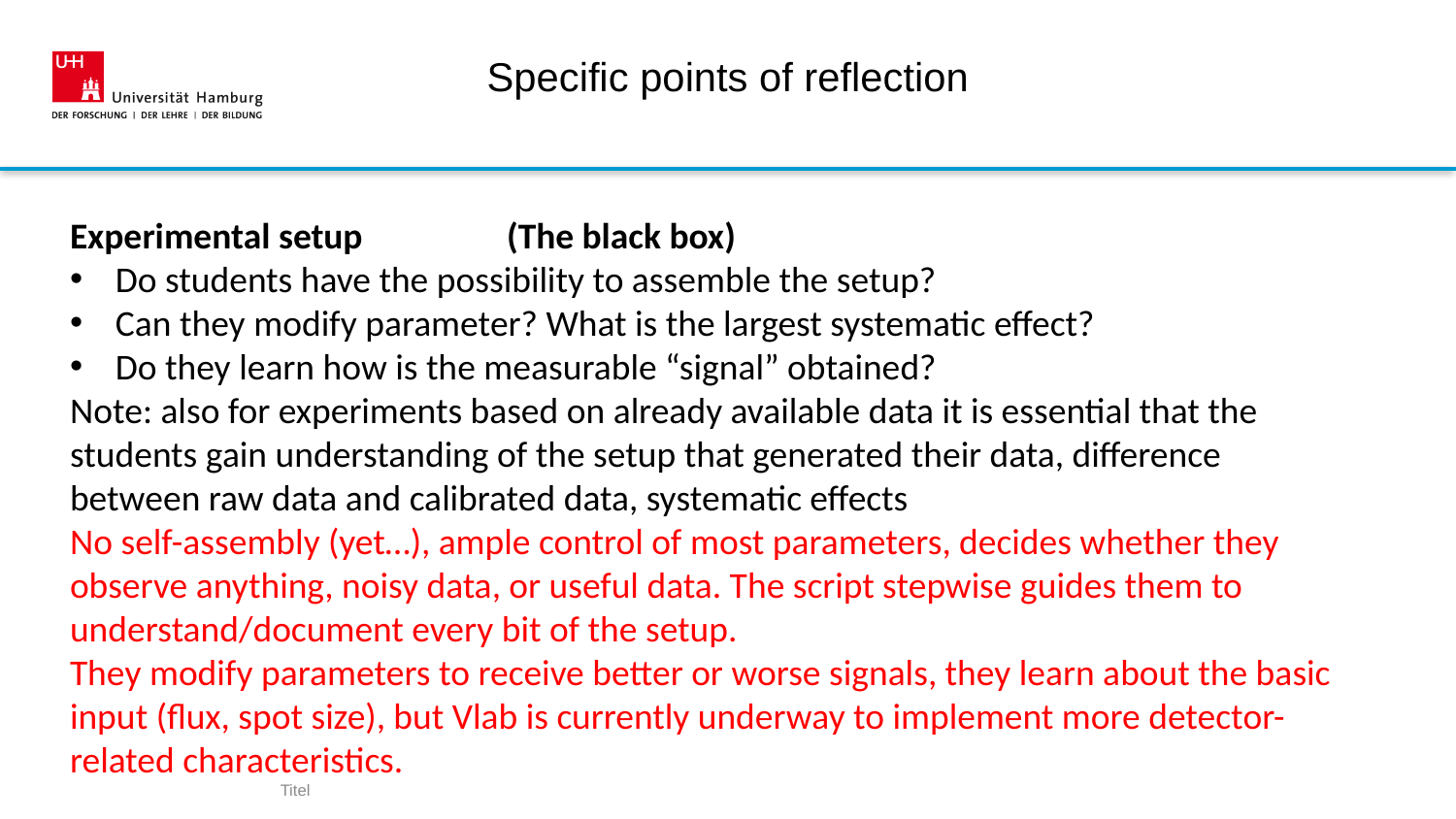

# Specific points of reflection
Experimental setup	(The black box)
Do students have the possibility to assemble the setup?
Can they modify parameter? What is the largest systematic effect?
Do they learn how is the measurable “signal” obtained?
Note: also for experiments based on already available data it is essential that the students gain understanding of the setup that generated their data, difference between raw data and calibrated data, systematic effects
No self-assembly (yet…), ample control of most parameters, decides whether they observe anything, noisy data, or useful data. The script stepwise guides them to understand/document every bit of the setup.
They modify parameters to receive better or worse signals, they learn about the basic input (flux, spot size), but Vlab is currently underway to implement more detector-related characteristics.
Titel